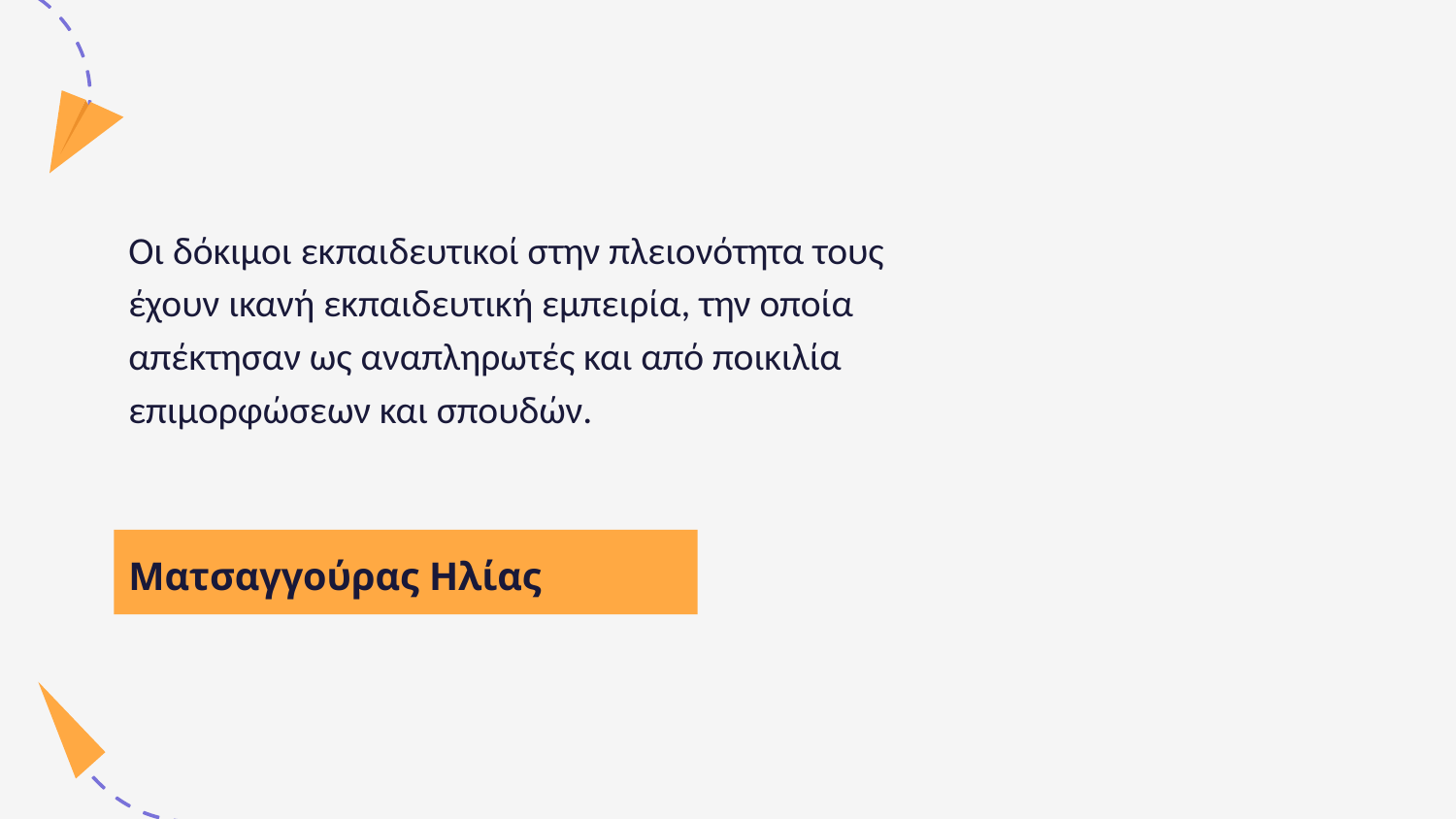

Οι δόκιμοι εκπαιδευτικοί στην πλειονότητα τους έχουν ικανή εκπαιδευτική εμπειρία, την οποία απέκτησαν ως αναπληρωτές και από ποικιλία επιμορφώσεων και σπουδών.
# Ματσαγγούρας Ηλίας